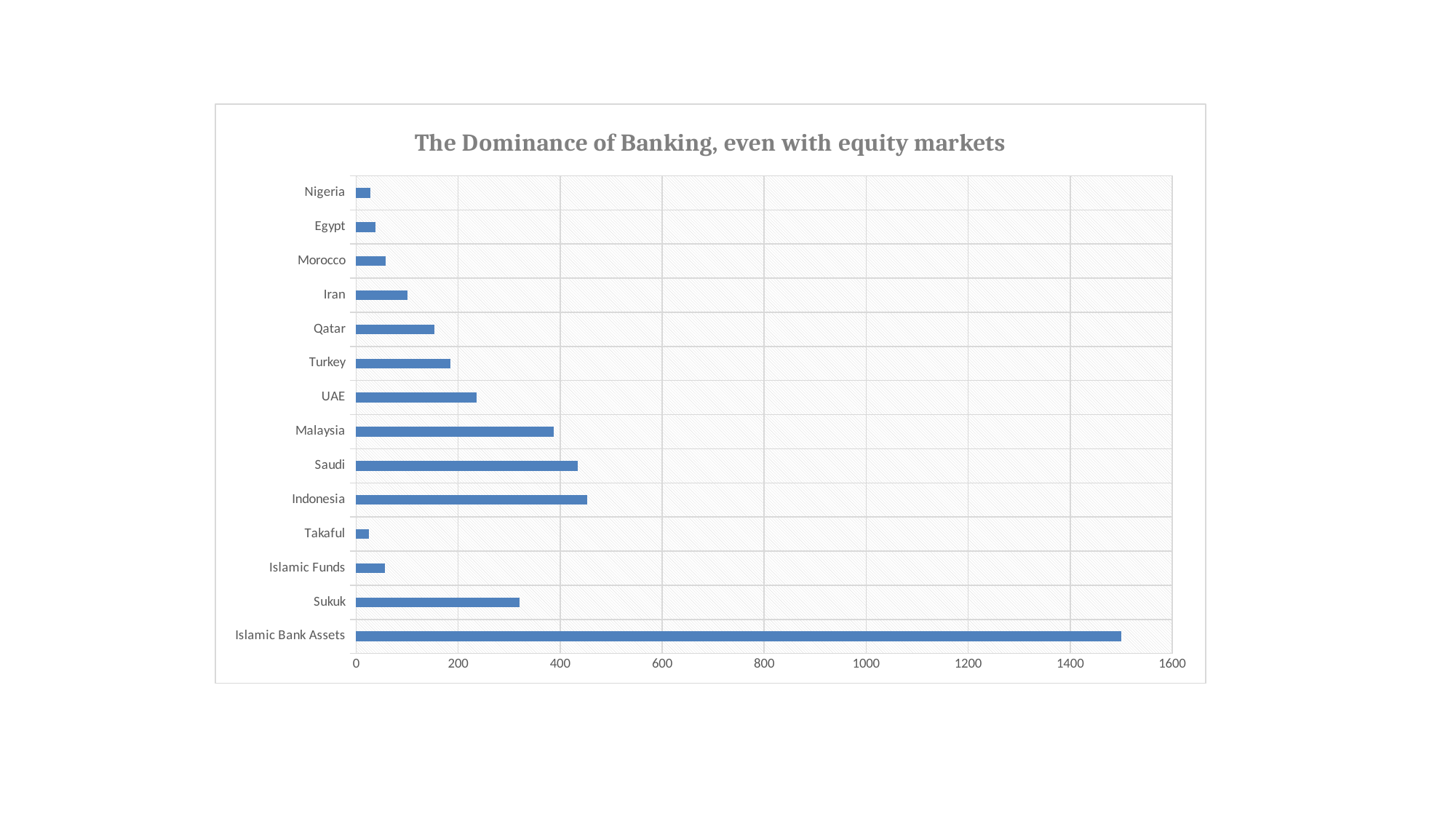

### Chart: The Dominance of Banking, even with equity markets

| Category |  |
|---|---|
| Islamic Bank Assets | 1500.0 |
| Sukuk | 320.0 |
| Islamic Funds | 56.0 |
| Takaful | 25.0 |
| Indonesia | 452.6 |
| Saudi | 434.0 |
| Malaysia | 388.0 |
| UAE | 236.0 |
| Turkey | 185.0 |
| Qatar | 153.0 |
| Iran | 100.0 |
| Morocco | 57.3 |
| Egypt | 38.4 |
| Nigeria | 28.2 |